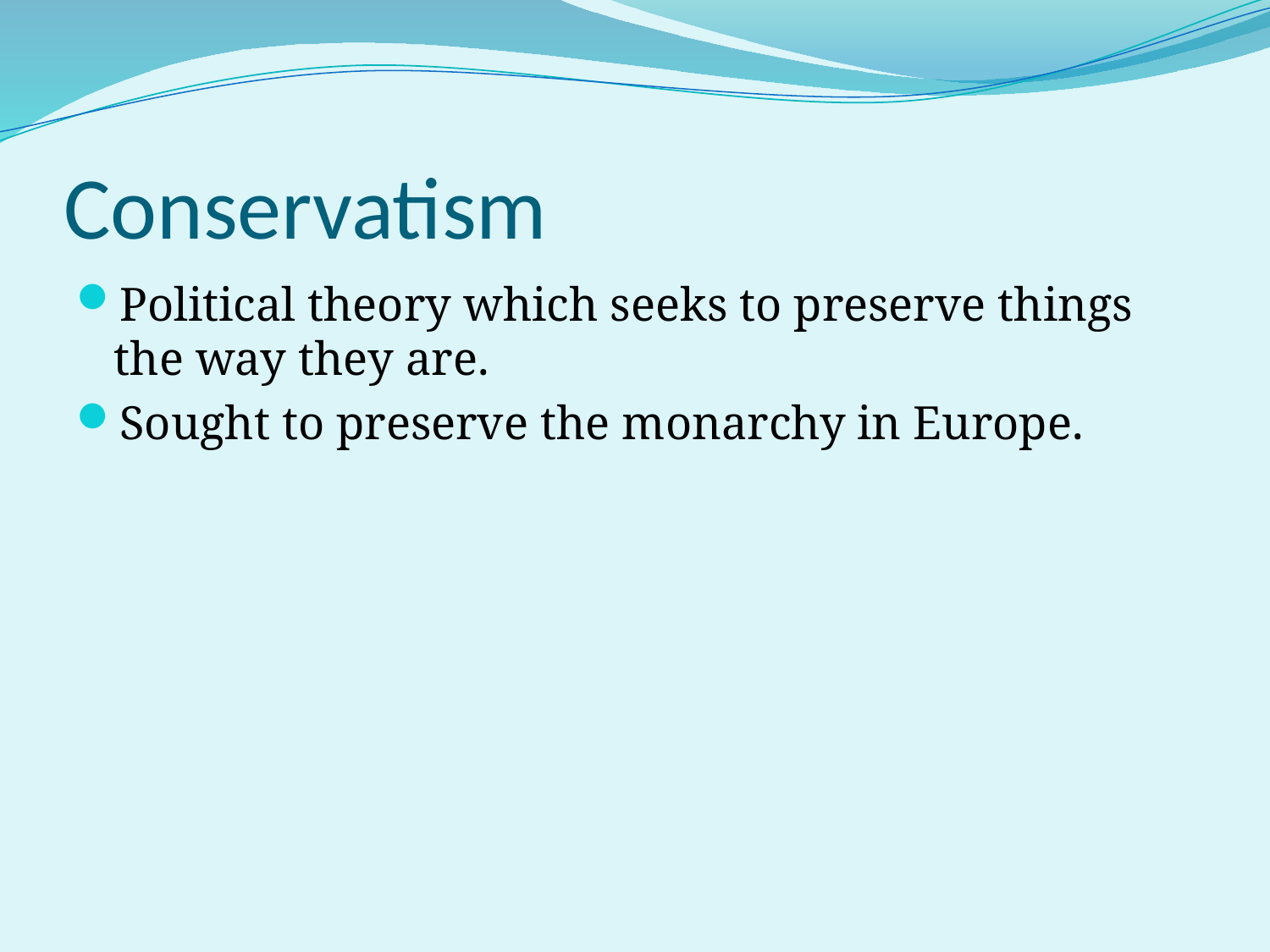

# Conservatism
Political theory which seeks to preserve things the way they are.
Sought to preserve the monarchy in Europe.